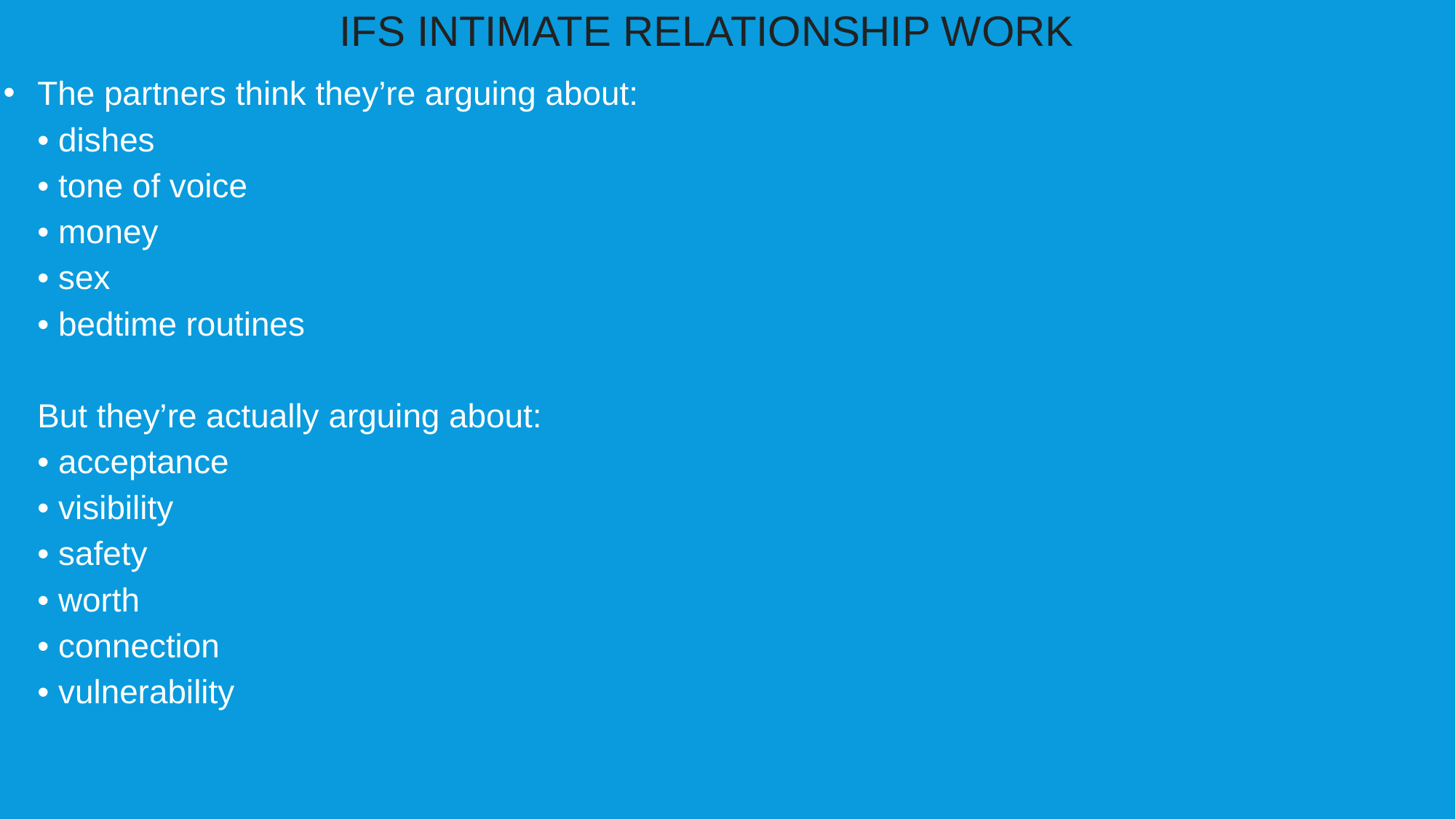

IFS INTIMATE RELATIONSHIP WORK
The partners think they’re arguing about:
• dishes
• tone of voice
• money
• sex
• bedtime routines
But they’re actually arguing about:
• acceptance
• visibility
• safety
• worth
• connection
• vulnerability